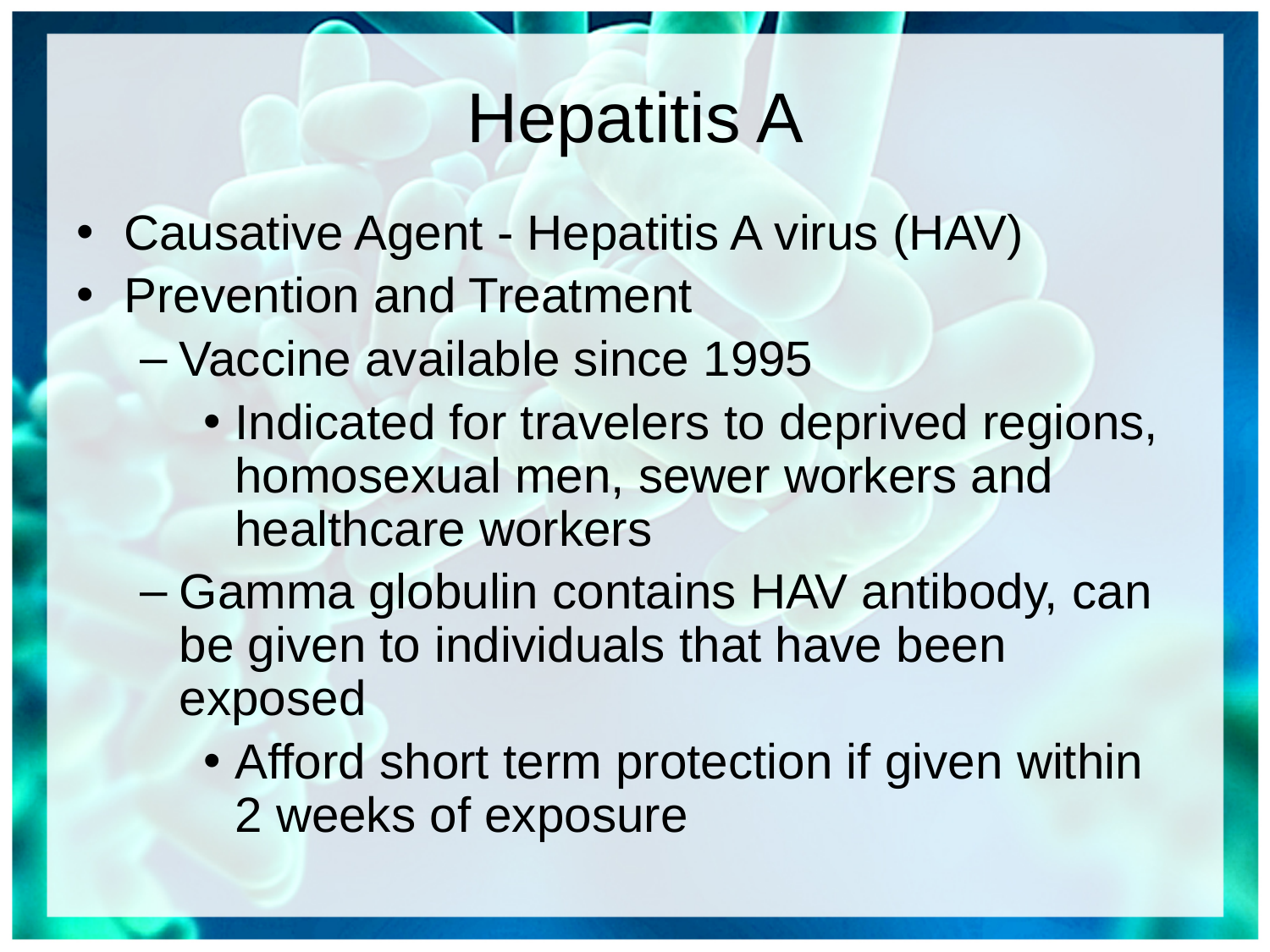

# Hepatitis A
Causative Agent - Hepatitis A virus (HAV)
Prevention and Treatment
Vaccine available since 1995
Indicated for travelers to deprived regions, homosexual men, sewer workers and healthcare workers
Gamma globulin contains HAV antibody, can be given to individuals that have been exposed
Afford short term protection if given within   2 weeks of exposure